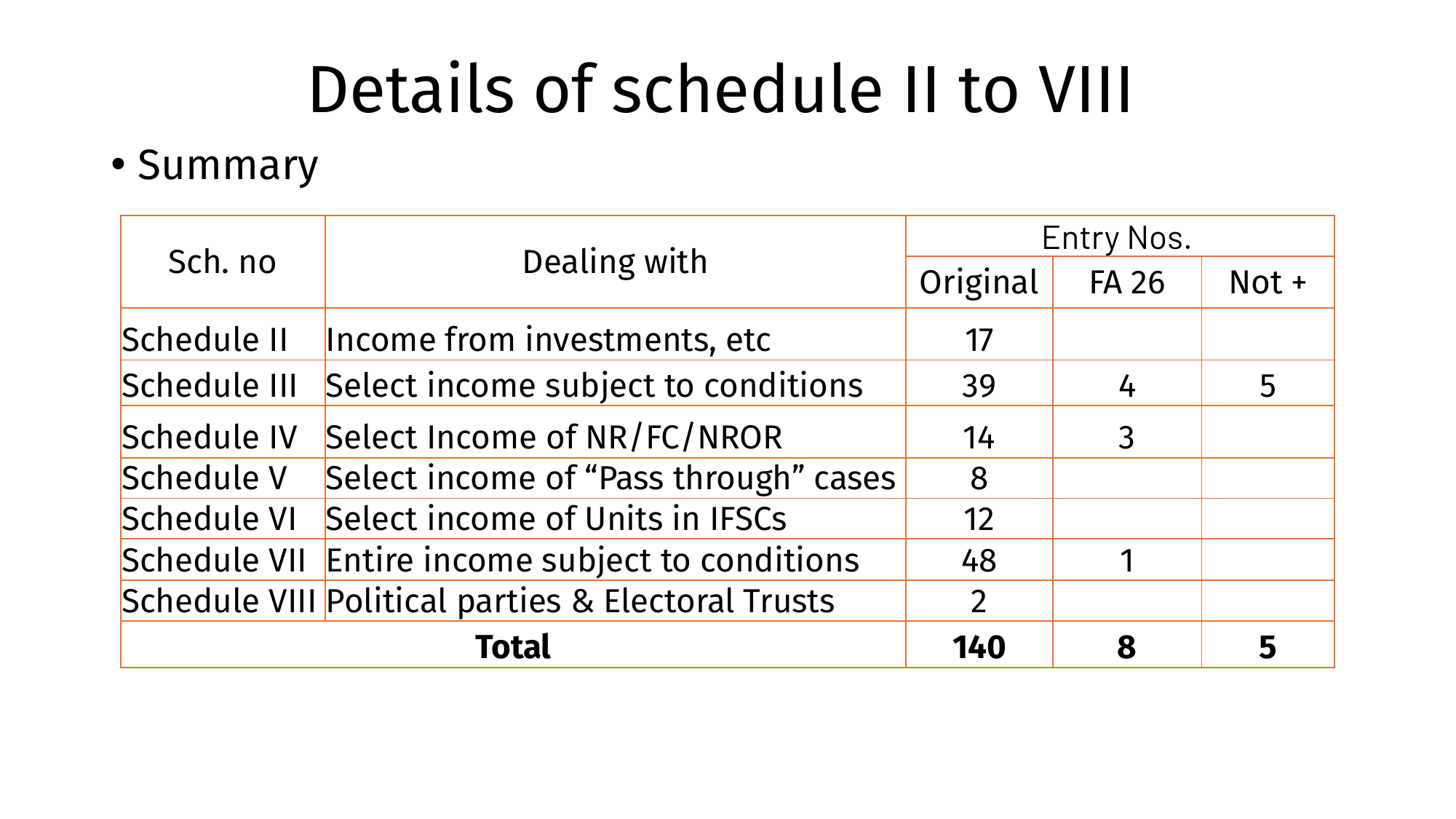

# Details of schedule II to VIII
Summary
| Sch. no | Dealing with | Entry Nos. |  |  |
| --- | --- | --- | --- | --- |
|  |  | Original | FA 26 | Not + |
| Schedule II | Income from investments, etc | 17 |  |  |
| Schedule III | Select income subject to conditions | 39 | 4 | 5 |
| Schedule IV | Select Income of NR/FC/NROR | 14 | 3 |  |
| Schedule V | Select income of “Pass through” cases | 8 |  |  |
| Schedule VI | Select income of Units in IFSCs | 12 |  |  |
| Schedule VII | Entire income subject to conditions | 48 | 1 |  |
| Schedule VIII | Political parties & Electoral Trusts | 2 |  |  |
| Total |  | 140 | 8 | 5 |